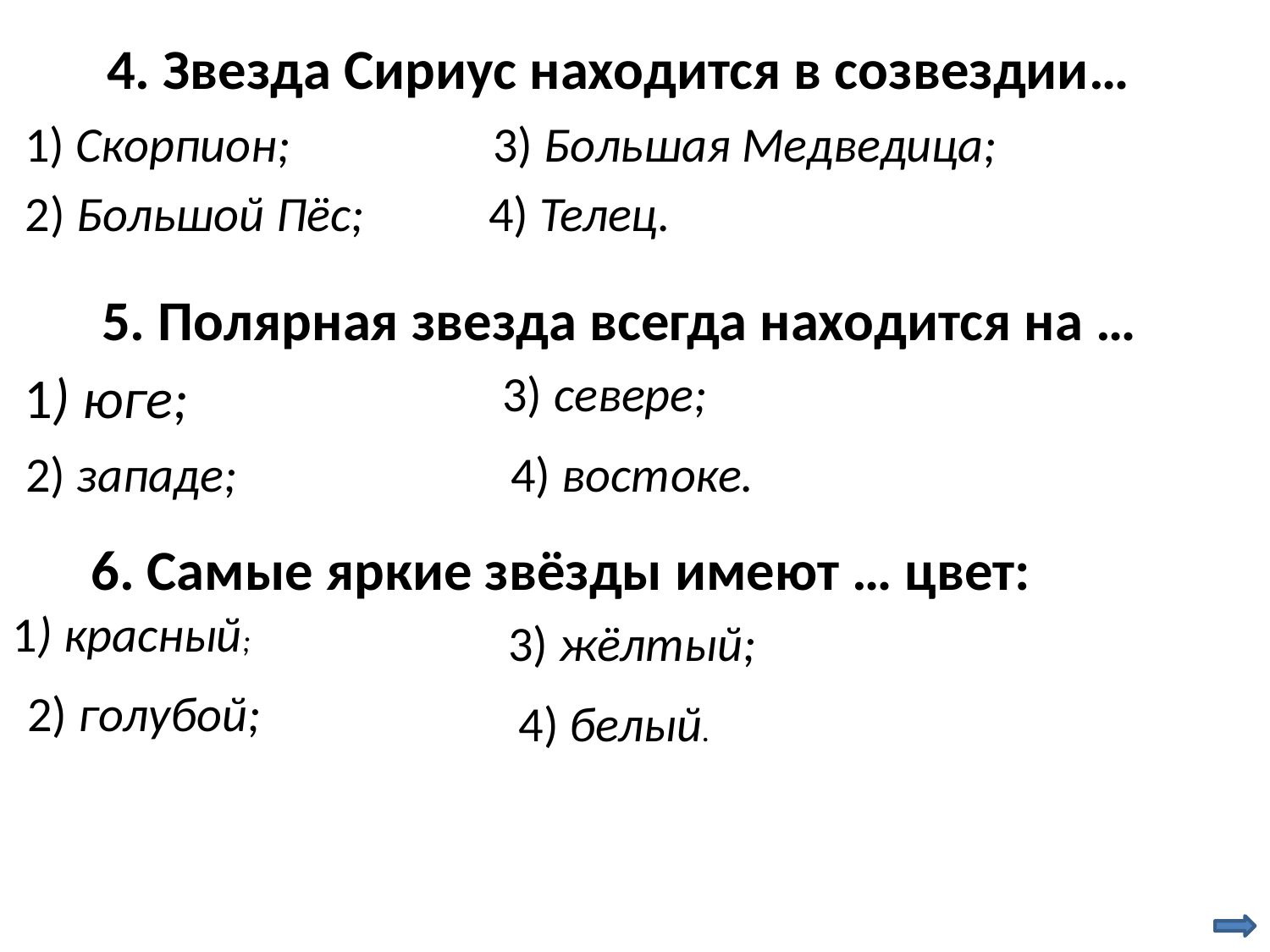

4. Звезда Сириус находится в созвездии…
1) Скорпион;
3) Большая Медведица;
2) Большой Пёс;
4) Телец.
5. Полярная звезда всегда находится на …
1) юге;
3) севере;
2) западе;
4) востоке.
6. Самые яркие звёзды имеют … цвет:
1) красный;
3) жёлтый;
2) голубой;
4) белый.